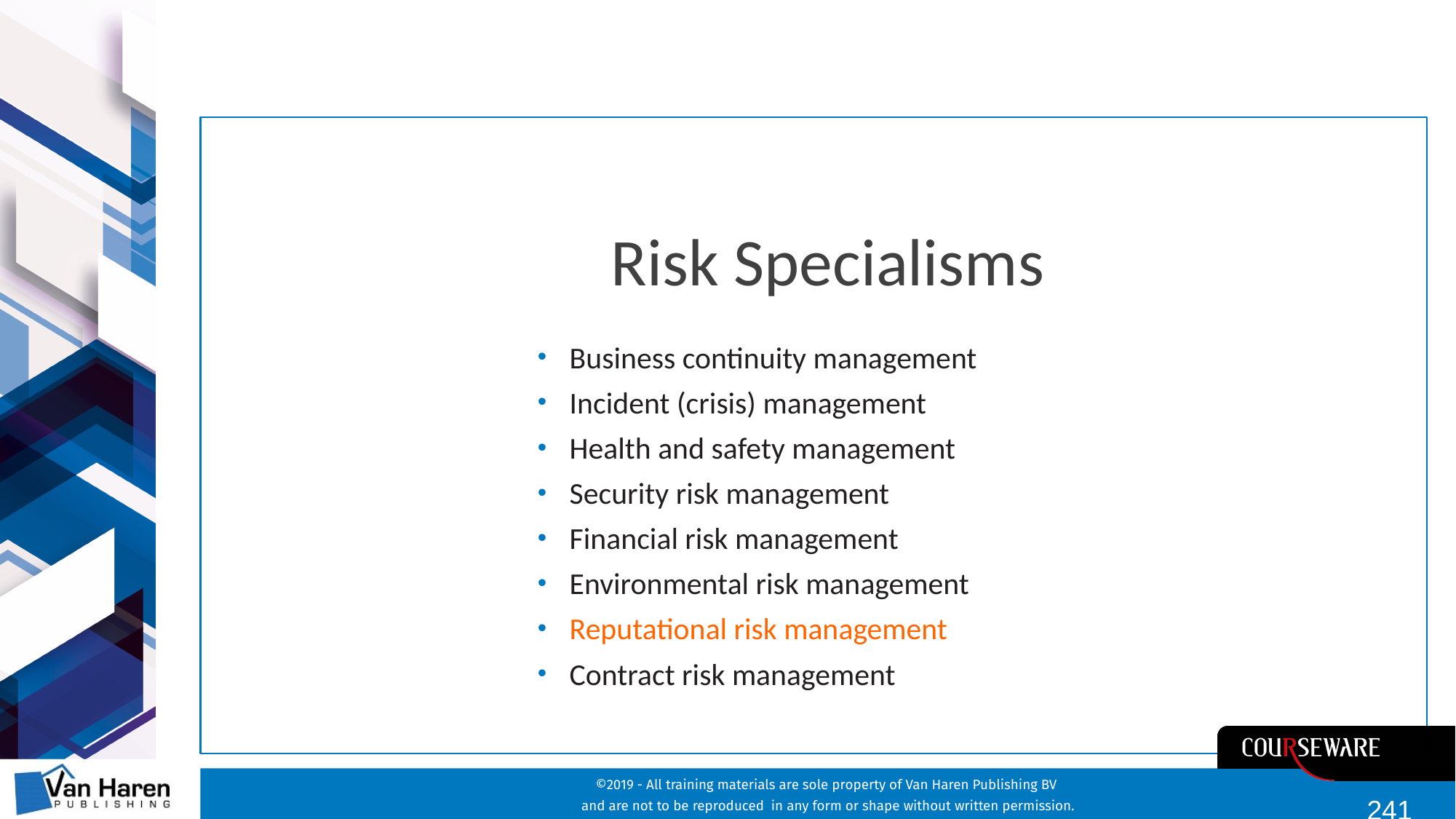

# Risk Specialisms
Business continuity management
Incident (crisis) management
Health and safety management
Security risk management
Financial risk management
Environmental risk management
Reputational risk management
Contract risk management